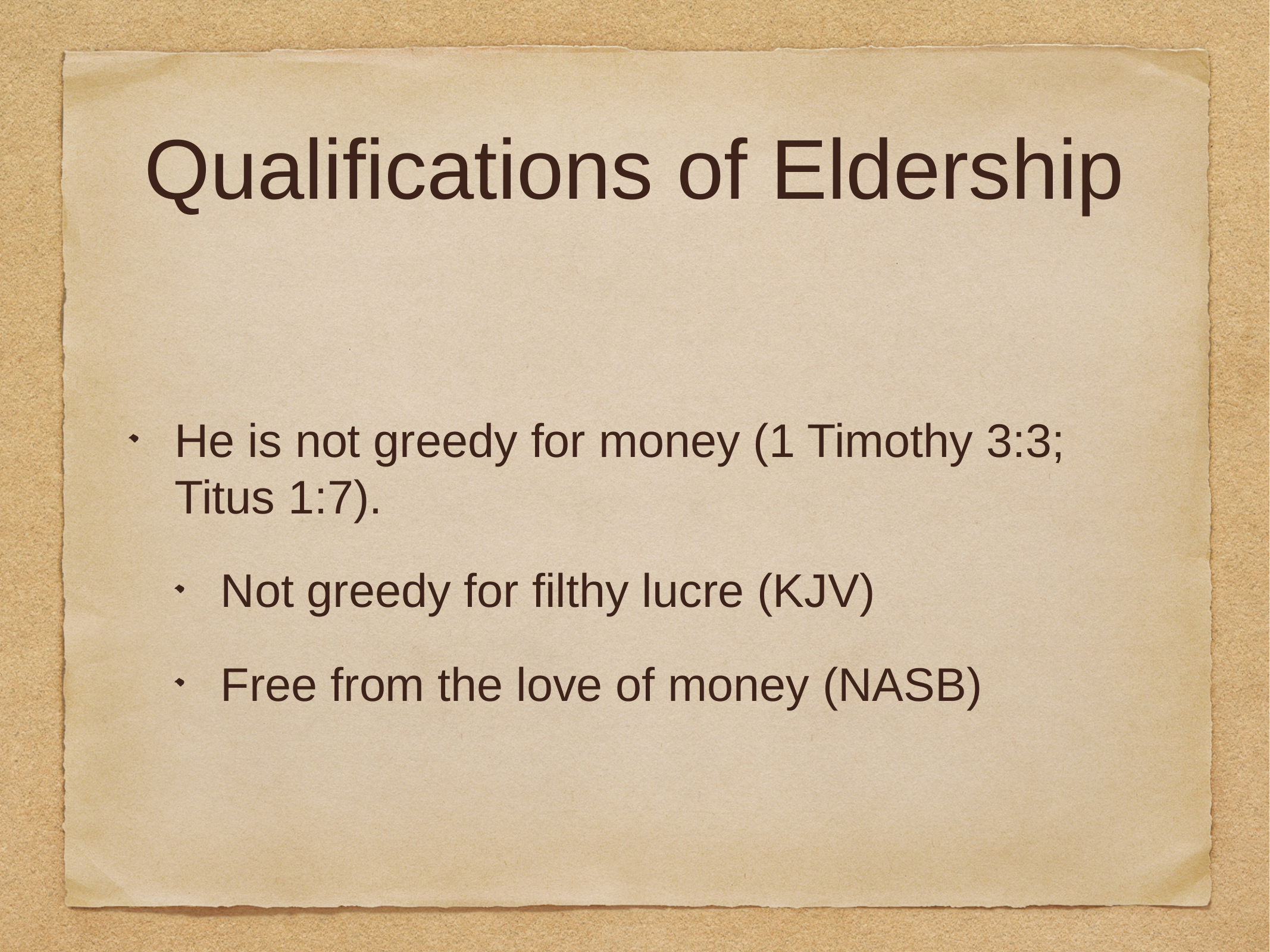

# Qualifications of Eldership
He is not greedy for money (1 Timothy 3:3; Titus 1:7).
Not greedy for filthy lucre (KJV)
Free from the love of money (NASB)